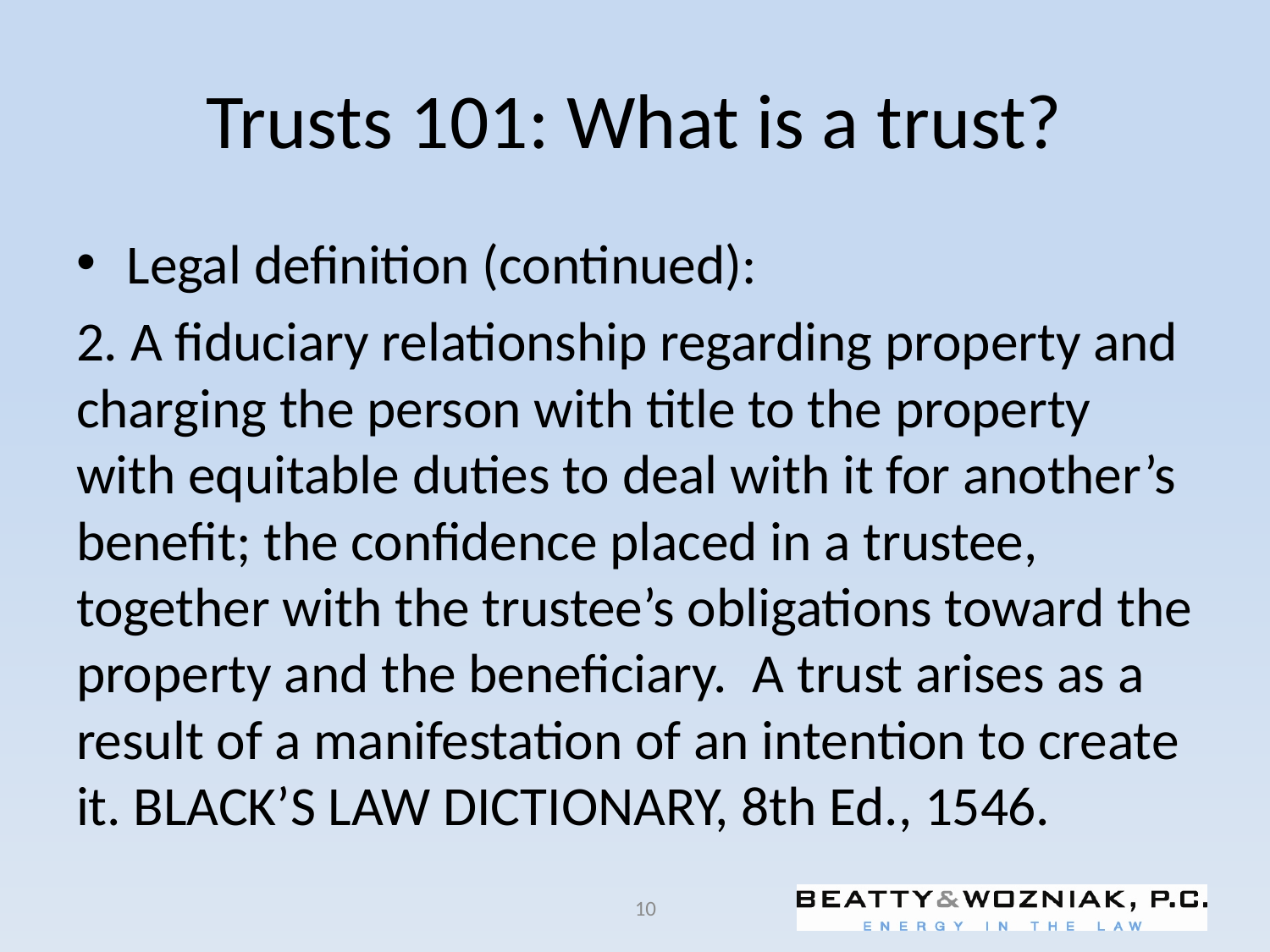

# Trusts 101: What is a trust?
Legal definition (continued):
2. A fiduciary relationship regarding property and charging the person with title to the property with equitable duties to deal with it for another’s benefit; the confidence placed in a trustee, together with the trustee’s obligations toward the property and the beneficiary.  A trust arises as a result of a manifestation of an intention to create it. Black’s law dictionary, 8th Ed., 1546.
10